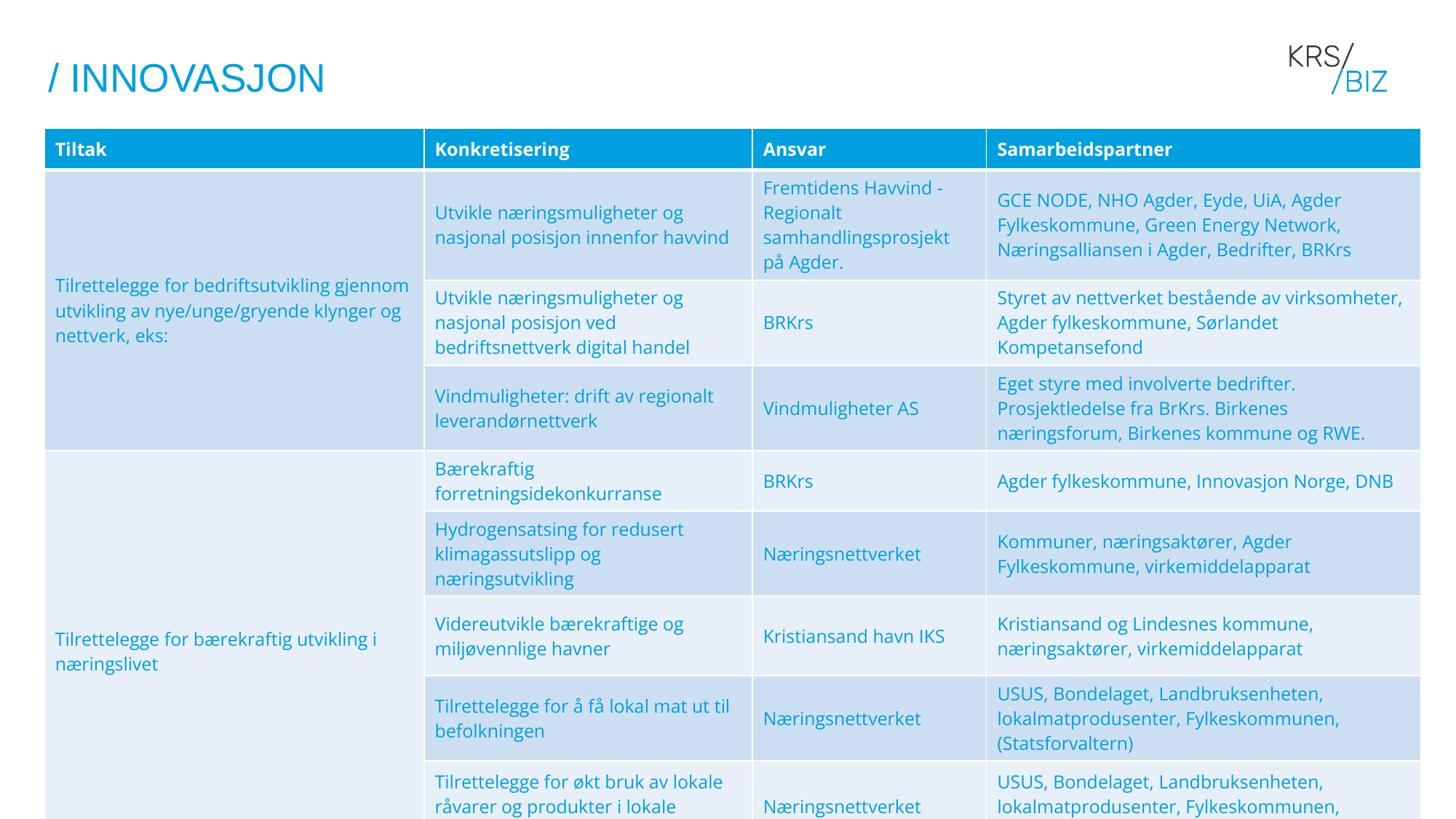

/ INNOVASJON
| Tiltak | Konkretisering | Ansvar | Samarbeidspartner |
| --- | --- | --- | --- |
| Tilrettelegge for bedriftsutvikling gjennom utvikling av nye/unge/gryende klynger og nettverk, eks: | Utvikle næringsmuligheter og nasjonal posisjon innenfor havvind | Fremtidens Havvind - Regionalt samhandlingsprosjekt på Agder. | GCE NODE, NHO Agder, Eyde, UiA, Agder Fylkeskommune, Green Energy Network, Næringsalliansen i Agder, Bedrifter, BRKrs |
|  | Utvikle næringsmuligheter og nasjonal posisjon ved bedriftsnettverk digital handel | BRKrs | Styret av nettverket bestående av virksomheter, Agder fylkeskommune, Sørlandet Kompetansefond |
|  | Vindmuligheter: drift av regionalt leverandørnettverk | Vindmuligheter AS | Eget styre med involverte bedrifter. Prosjektledelse fra BrKrs. Birkenes næringsforum, Birkenes kommune og RWE. |
| Tilrettelegge for bærekraftig utvikling i næringslivet | Bærekraftig forretningsidekonkurranse | BRKrs | Agder fylkeskommune, Innovasjon Norge, DNB |
|  | Hydrogensatsing for redusert klimagassutslipp og næringsutvikling | Næringsnettverket | Kommuner, næringsaktører, Agder Fylkeskommune, virkemiddelapparat |
|  | Videreutvikle bærekraftige og miljøvennlige havner | Kristiansand havn IKS | Kristiansand og Lindesnes kommune, næringsaktører, virkemiddelapparat |
|  | Tilrettelegge for å få lokal mat ut til befolkningen | Næringsnettverket | USUS, Bondelaget, Landbruksenheten, lokalmatprodusenter, Fylkeskommunen, (Statsforvaltern) |
|  | Tilrettelegge for økt bruk av lokale råvarer og produkter i lokale storkjøkken | Næringsnettverket | USUS, Bondelaget, Landbruksenheten, lokalmatprodusenter, Fylkeskommunen, (Statsforvalteren) |